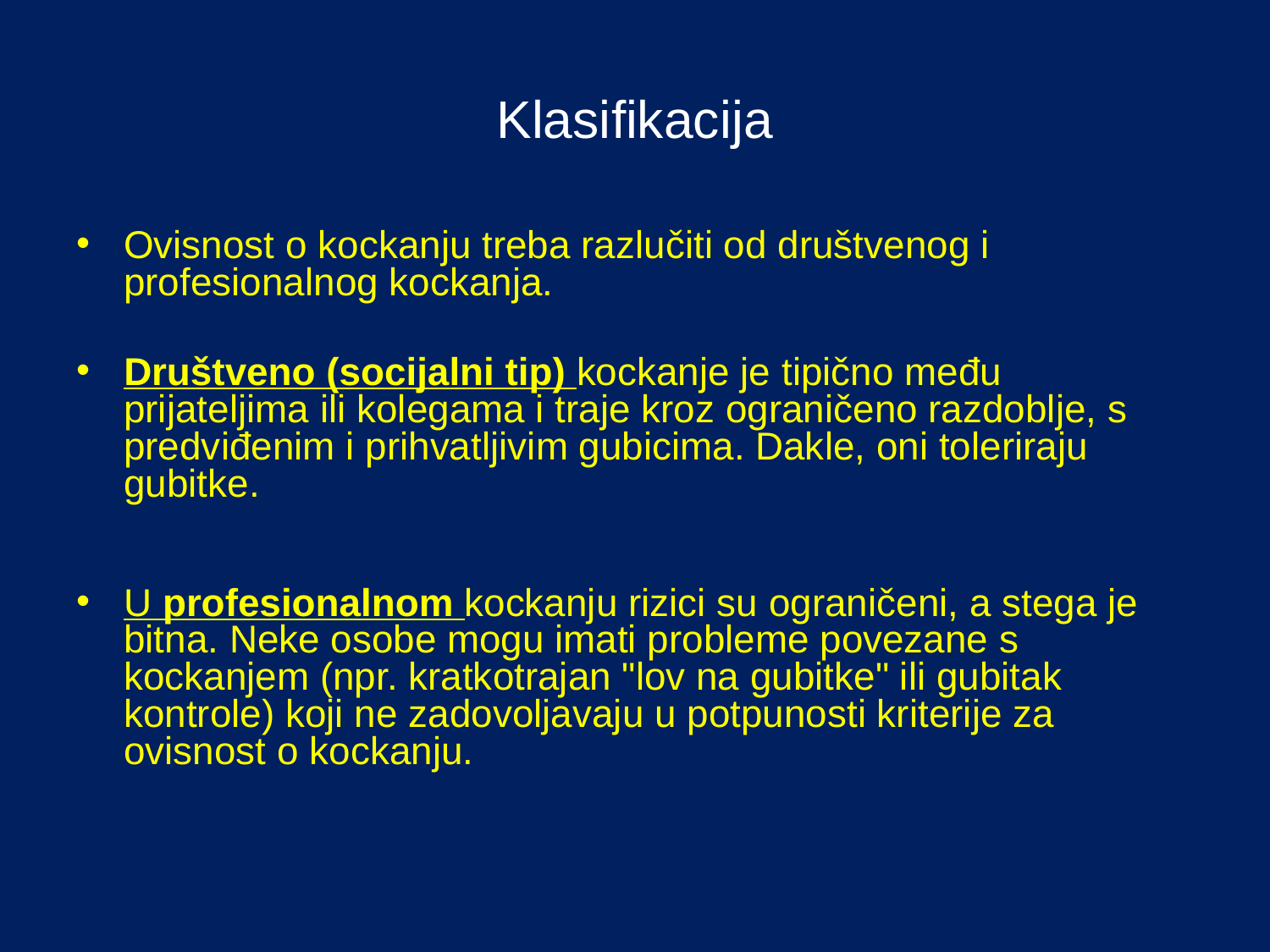

# Klasifikacija
Ovisnost o kockanju treba razlučiti od društvenog i profesionalnog kockanja.

Društveno (socijalni tip) kockanje je tipično među prijateljima ili kolegama i traje kroz ograničeno razdoblje, s predviđenim i prihvatljivim gubicima. Dakle, oni toleriraju gubitke.
U profesionalnom kockanju rizici su ograničeni, a stega je bitna. Neke osobe mogu imati probleme povezane s kockanjem (npr. kratkotrajan "lov na gubitke" ili gubitak kontrole) koji ne zadovoljavaju u potpunosti kriterije za ovisnost o kockanju.